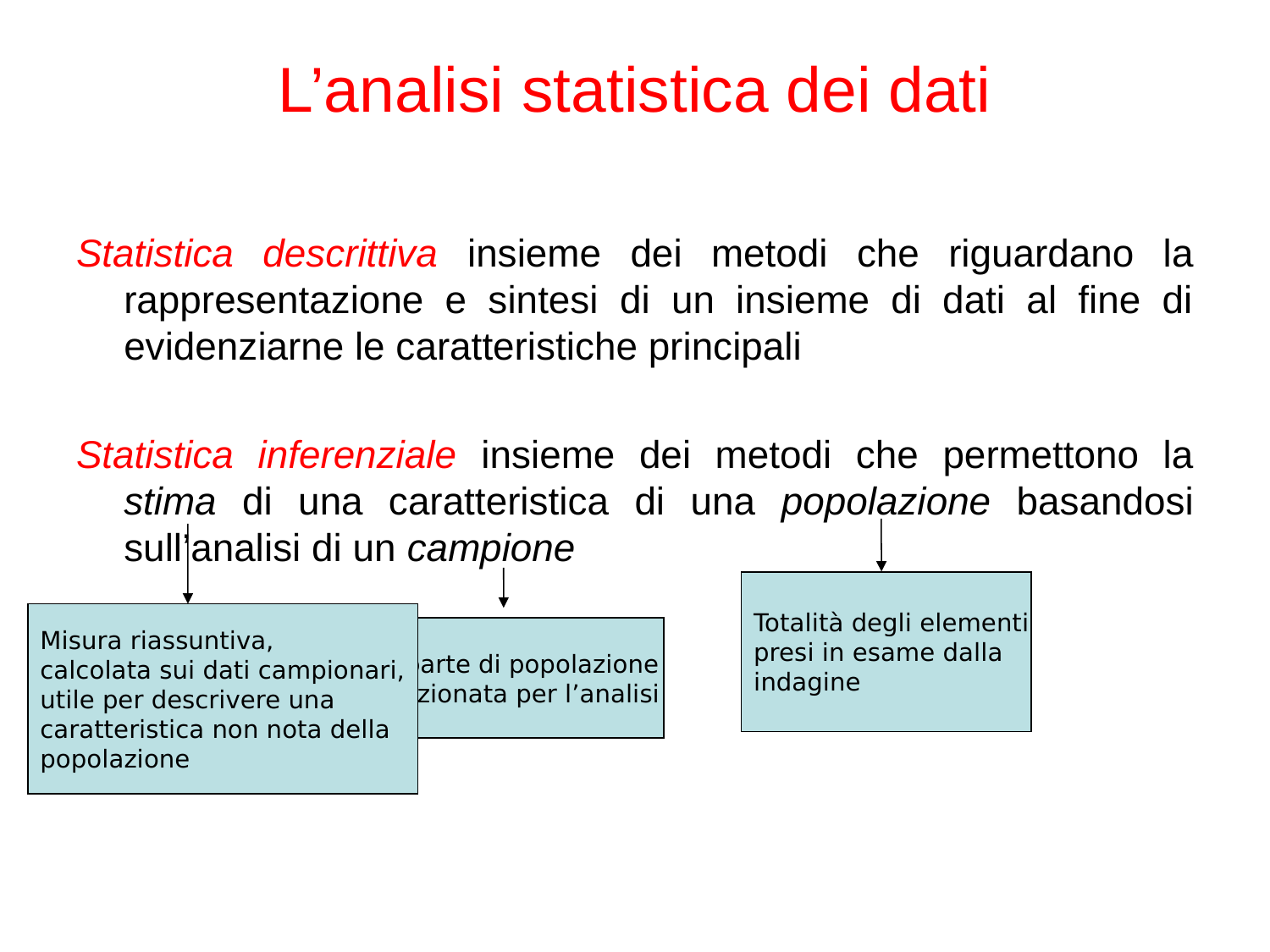

# L’analisi statistica dei dati
Statistica descrittiva insieme dei metodi che riguardano la rappresentazione e sintesi di un insieme di dati al fine di evidenziarne le caratteristiche principali

Statistica inferenziale insieme dei metodi che permettono la stima di una caratteristica di una popolazione basandosi sull’analisi di un campione

Totalità degli elementi
presi in esame dalla
indagine
Misura riassuntiva,
calcolata sui dati campionari,
utile per descrivere una
caratteristica non nota della
popolazione
La parte di popolazione
selezionata per l’analisi